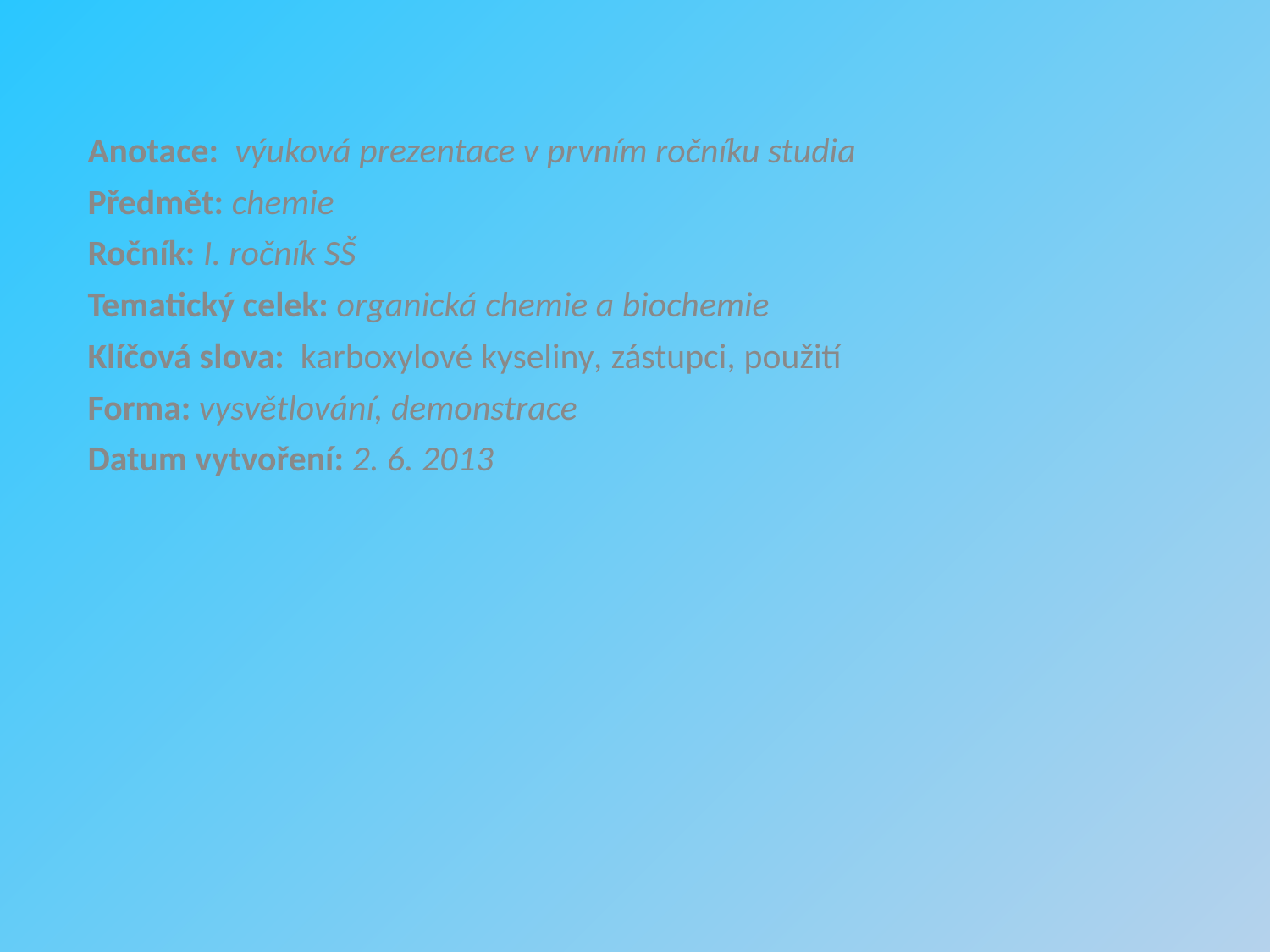

Anotace:  výuková prezentace v prvním ročníku studia
Předmět: chemie
Ročník: I. ročník SŠ
Tematický celek: organická chemie a biochemie
Klíčová slova:  karboxylové kyseliny, zástupci, použití
Forma: vysvětlování, demonstrace
Datum vytvoření: 2. 6. 2013